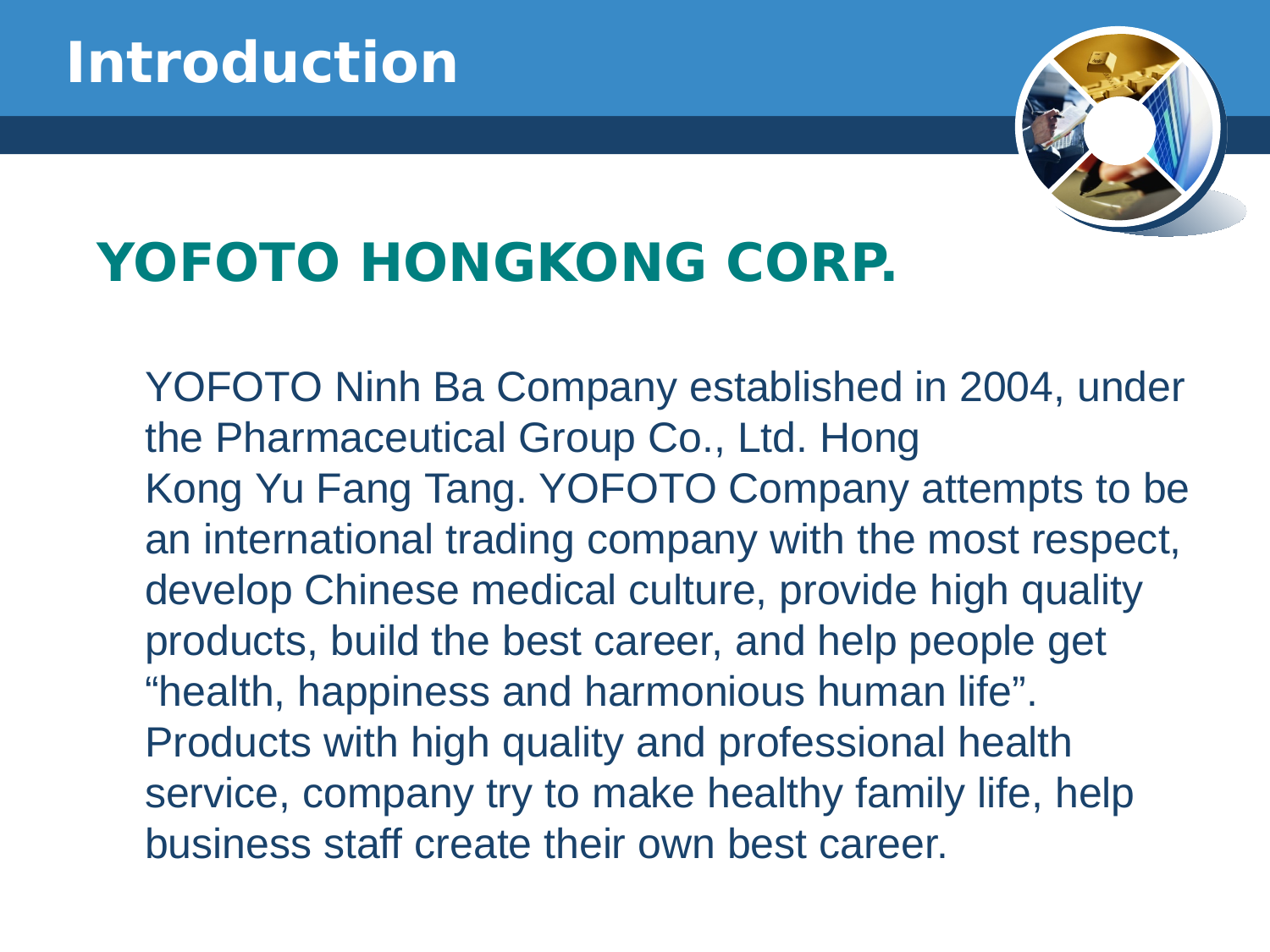

# Introduction
YOFOTO HONGKONG CORP.

    YOFOTO Ninh Ba Company established in 2004, under the Pharmaceutical Group Co., Ltd. Hong Kong Yu Fang Tang. YOFOTO Company attempts to be an international trading company with the most respect, develop Chinese medical culture, provide high quality products, build the best career, and help people get “health, happiness and harmonious human life”. Products with high quality and professional health service, company try to make healthy family life, help business staff create their own best career.